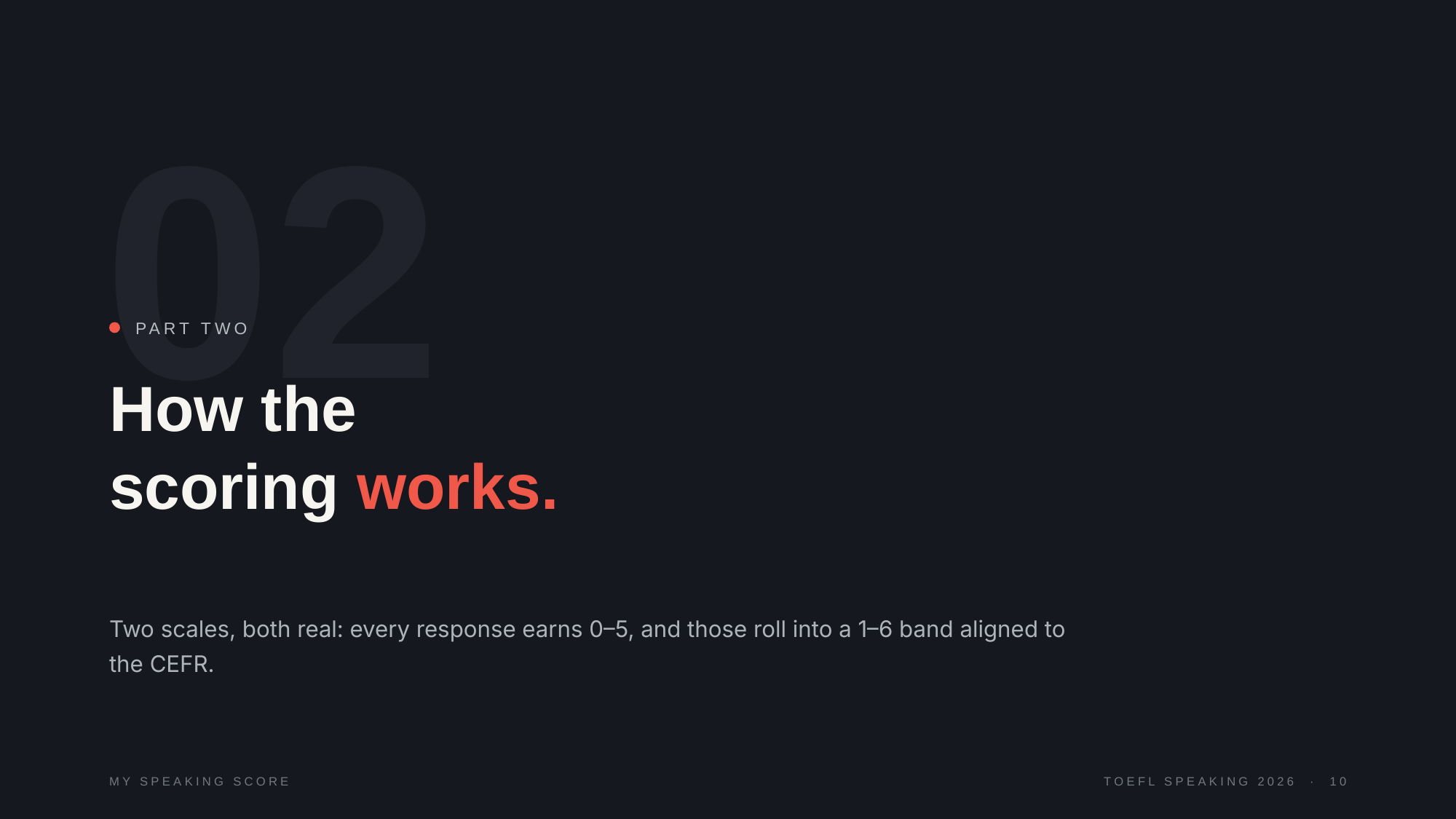

02
PART TWO

How the
scoring works.
Two scales, both real: every response earns 0–5, and those roll into a 1–6 band aligned to the CEFR.
MY SPEAKING SCORE
TOEFL SPEAKING 2026  ·  10